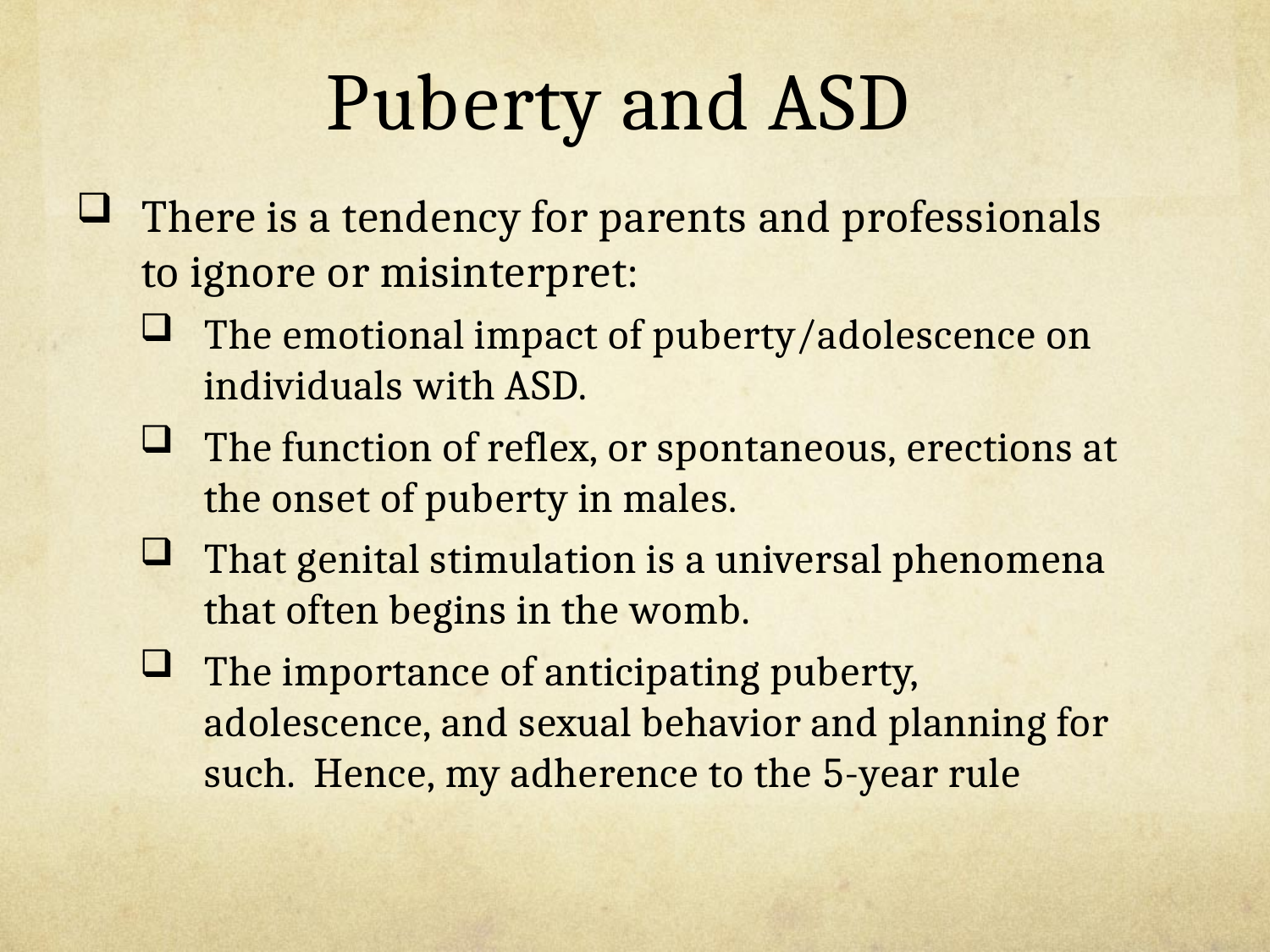

# Puberty and ASD
There is a tendency for parents and professionals to ignore or misinterpret:
The emotional impact of puberty/adolescence on individuals with ASD.
The function of reflex, or spontaneous, erections at the onset of puberty in males.
That genital stimulation is a universal phenomena that often begins in the womb.
The importance of anticipating puberty, adolescence, and sexual behavior and planning for such.  Hence, my adherence to the 5-year rule